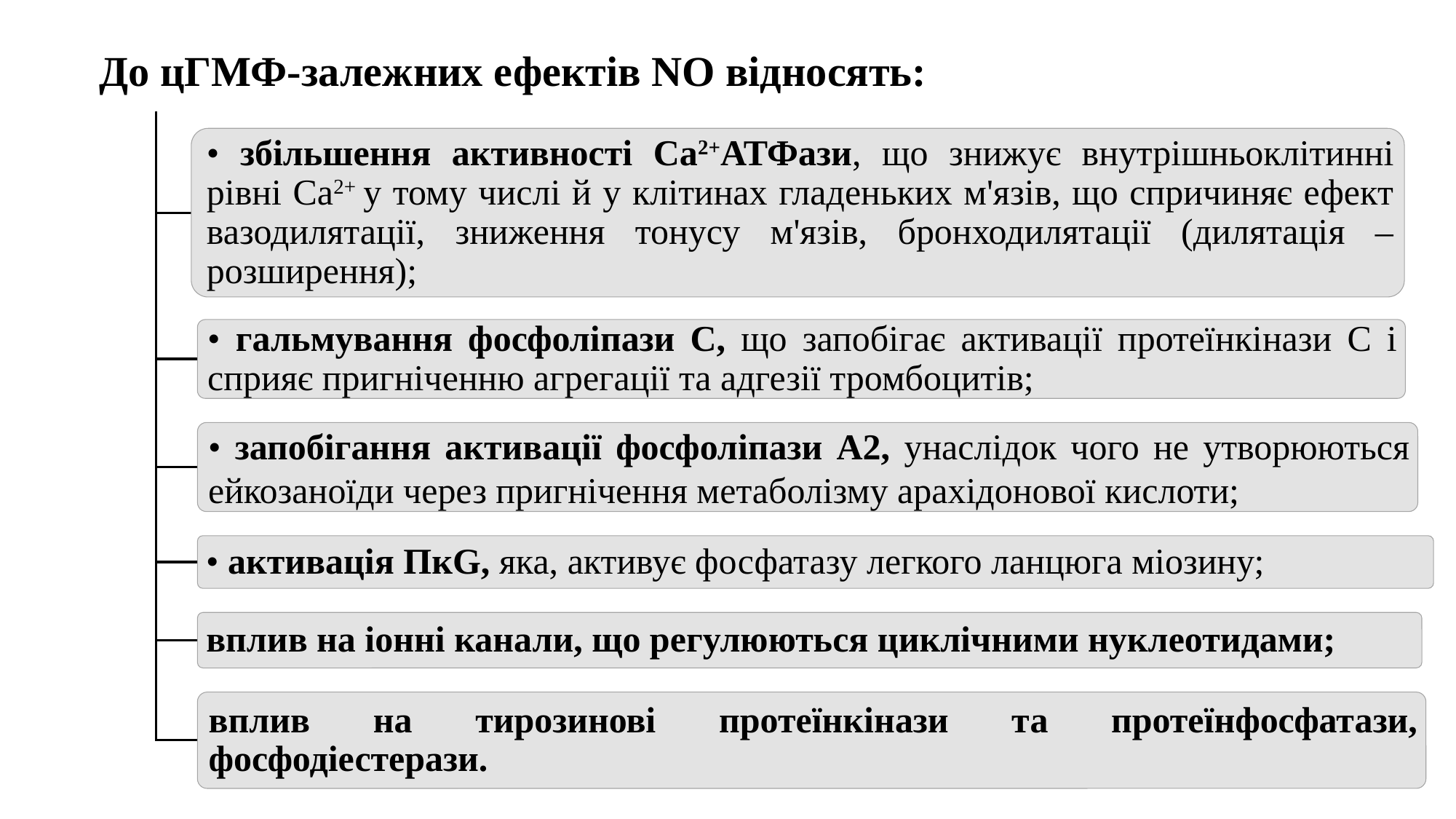

До цГМФ-залежних ефектів NO відносять:
• збільшення активності Са2+АТФази, що знижує внутрішньоклітинні рівні Са2+ у тому числі й у клітинах гладеньких м'язів, що спричиняє ефект вазодилятації, зниження тонусу м'язів, бронходилятації (дилятація – розширення);
• гальмування фосфоліпази С, що запобігає активації протеїнкінази С і сприяє пригніченню агрегації та адгезії тромбоцитів;
• запобігання активації фосфоліпази А2, унаслідок чого не утворюються ейкозаноїди через пригнічення метаболізму арахідонової кислоти;
• активація ПкG, яка, активує фосфатазу легкого ланцюга міозину;
вплив на іонні канали, що регулюються циклічними нуклеотидами;
вплив на тирозинові протеїнкінази та протеїнфосфатази, фосфодіестерази.